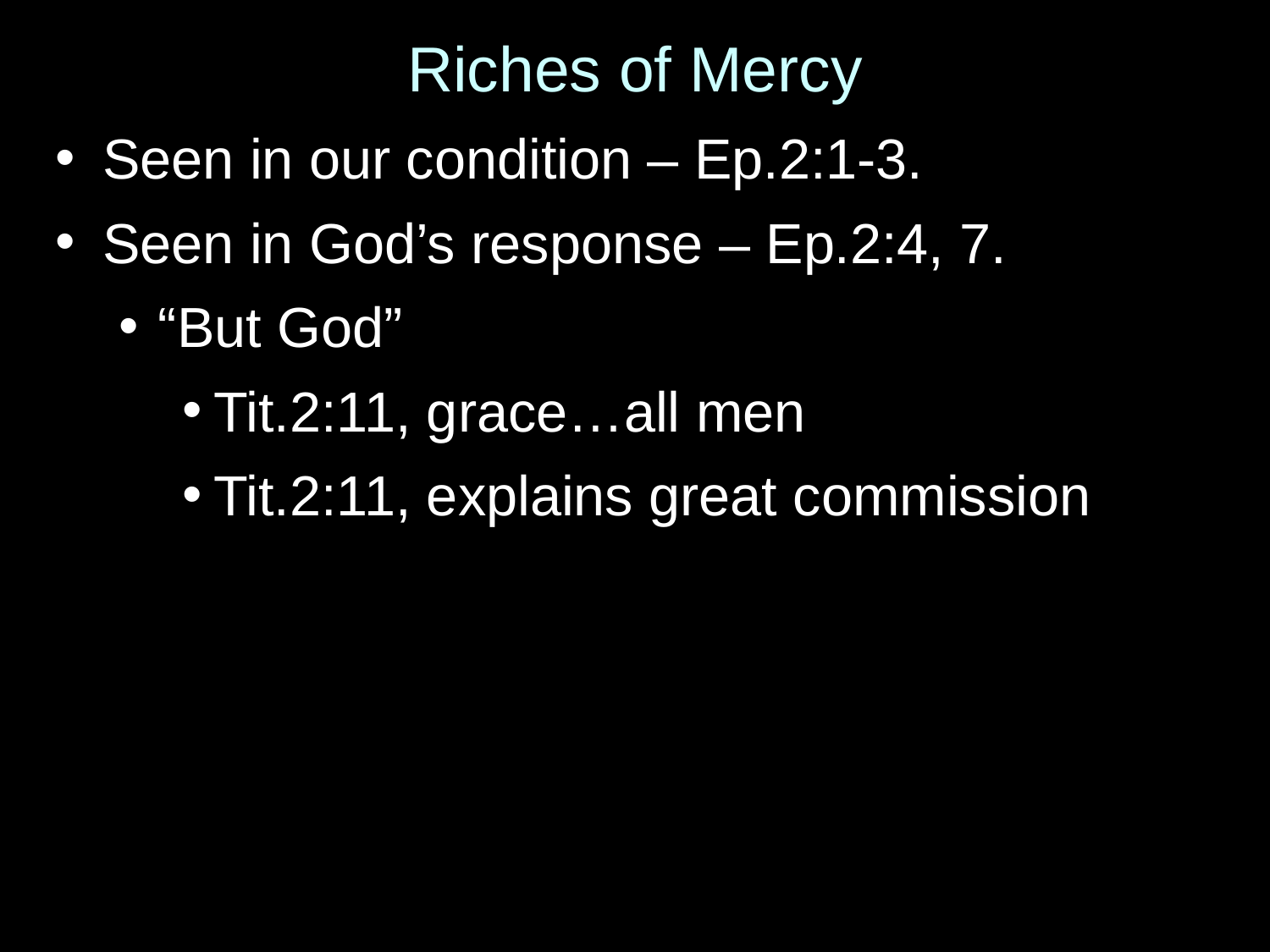

# Riches of Mercy
Seen in our condition – Ep.2:1-3.
Seen in God’s response – Ep.2:4, 7.
“But God”
Tit.2:11, grace…all men
Tit.2:11, explains great commission